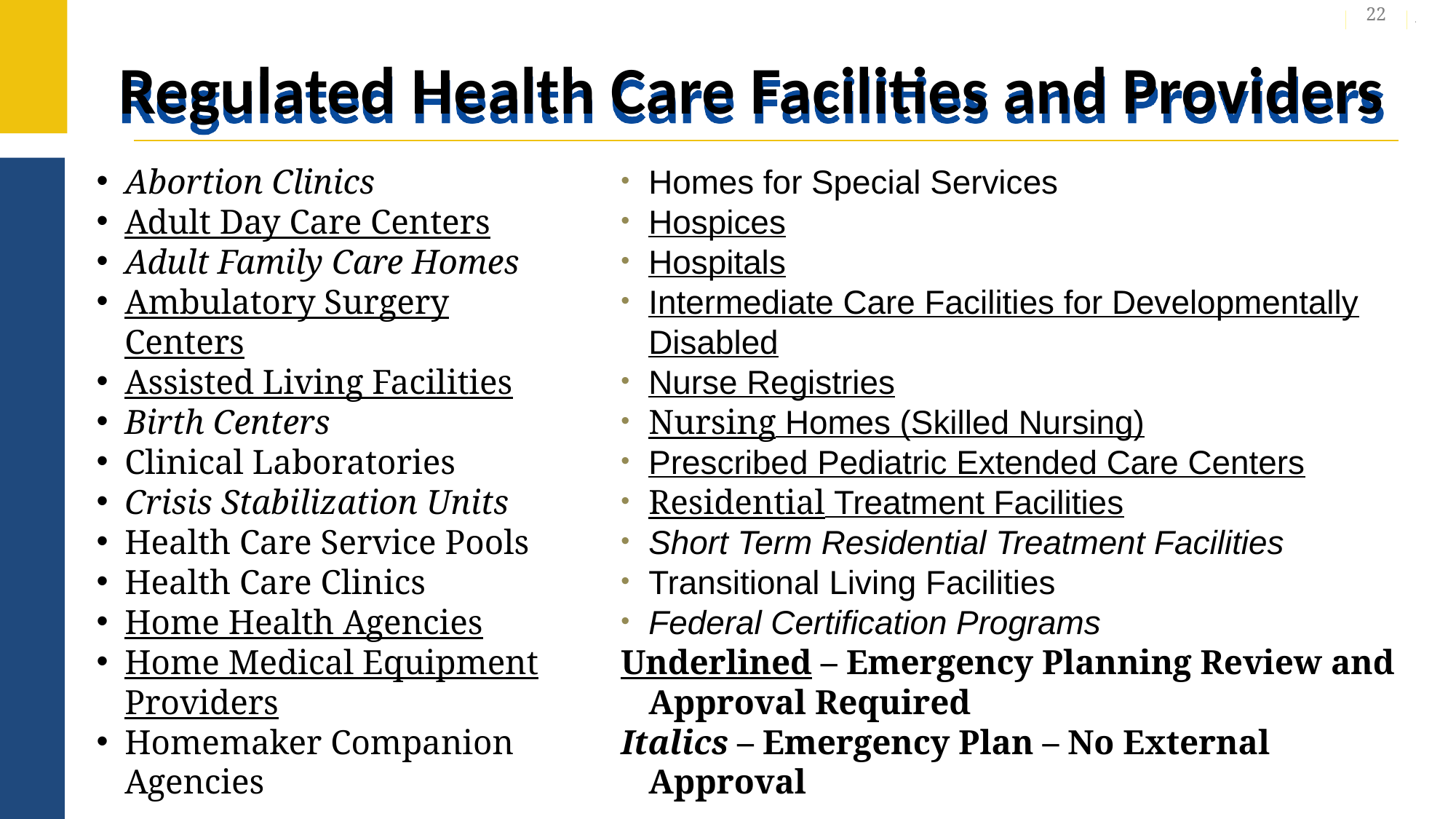

22
# Regulated Health Care Facilities and Providers
Homes for Special Services
Hospices
Hospitals
Intermediate Care Facilities for Developmentally Disabled
Nurse Registries
Nursing Homes (Skilled Nursing)
Prescribed Pediatric Extended Care Centers
Residential Treatment Facilities
Short Term Residential Treatment Facilities
Transitional Living Facilities
Federal Certification Programs
Underlined – Emergency Planning Review and Approval Required
Italics – Emergency Plan – No External Approval
Abortion Clinics
Adult Day Care Centers
Adult Family Care Homes
Ambulatory Surgery Centers
Assisted Living Facilities
Birth Centers
Clinical Laboratories
Crisis Stabilization Units
Health Care Service Pools
Health Care Clinics
Home Health Agencies
Home Medical Equipment Providers
Homemaker Companion Agencies